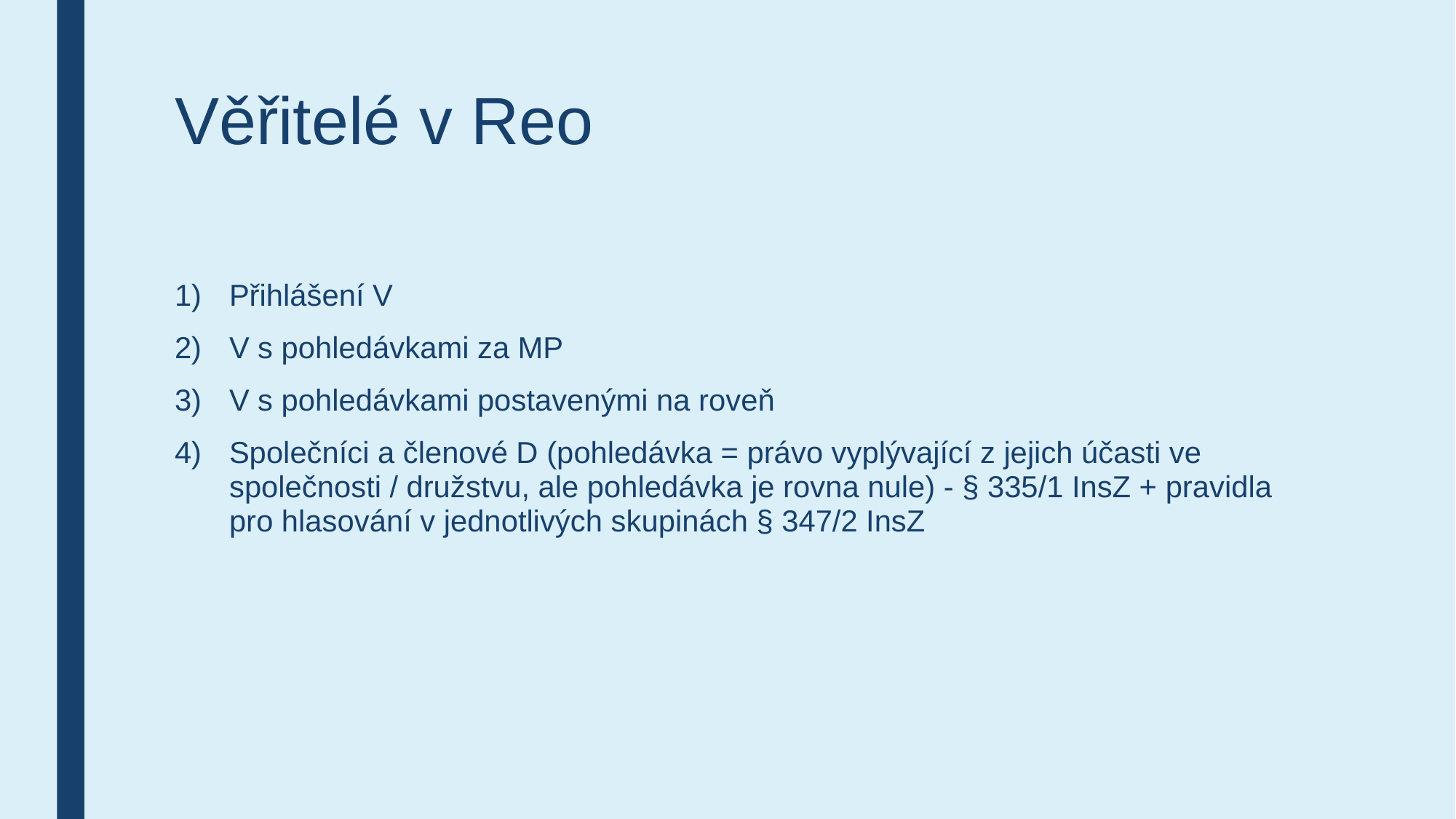

# Věřitelé v Reo
Přihlášení V
V s pohledávkami za MP
V s pohledávkami postavenými na roveň
Společníci a členové D (pohledávka = právo vyplývající z jejich účasti ve společnosti / družstvu, ale pohledávka je rovna nule) - § 335/1 InsZ + pravidla pro hlasování v jednotlivých skupinách § 347/2 InsZ